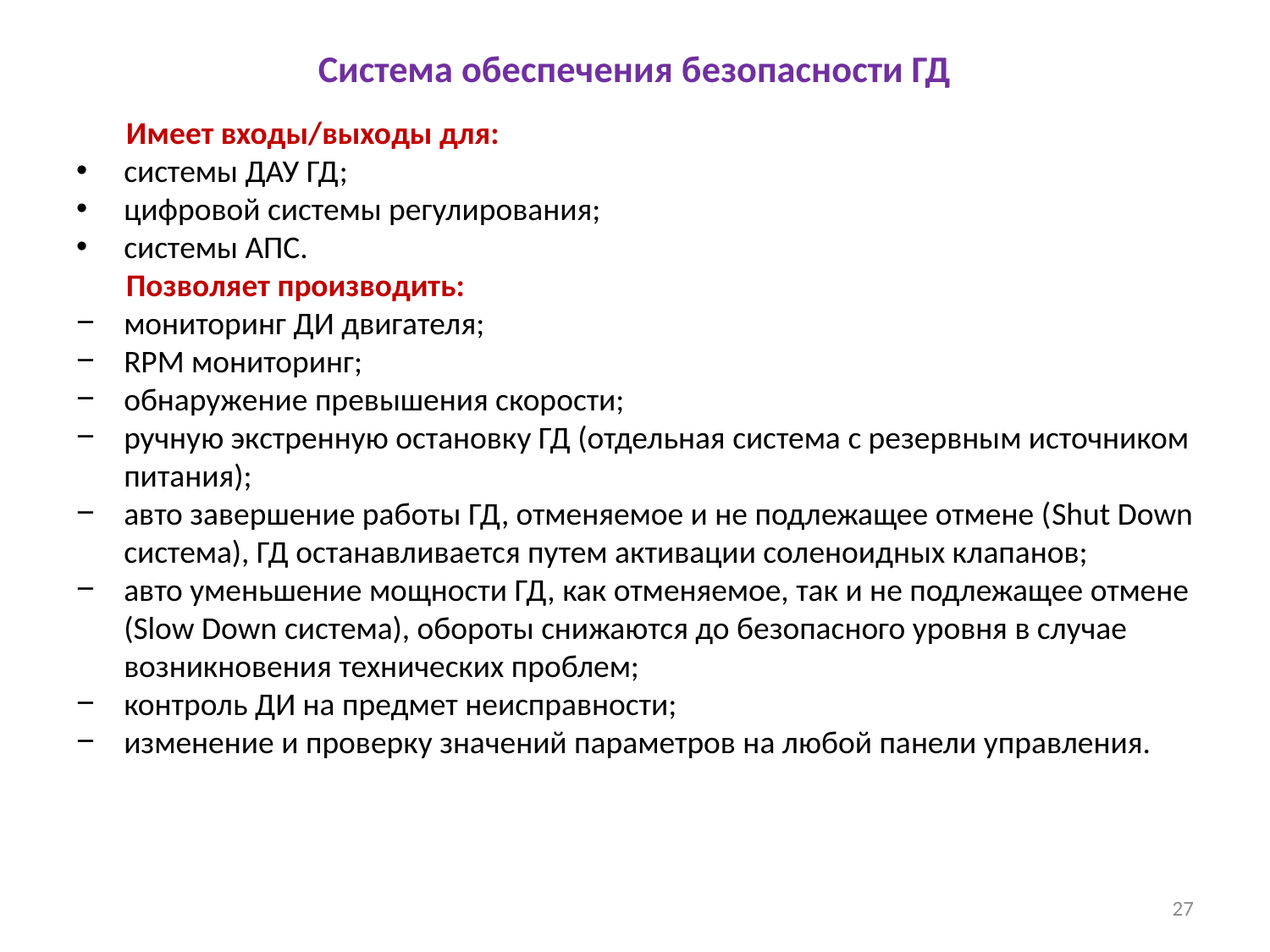

# Система обеспечения безопасности ГД
Имеет входы/выходы для:
системы ДАУ ГД;
цифровой системы регулирования;
системы АПС.
Позволяет производить:
мониторинг ДИ двигателя;
RPM мониторинг;
обнаружение превышения скорости;
ручную экстренную остановку ГД (отдельная система с резервным источником питания);
авто завершение работы ГД, отменяемое и не подлежащее отмене (Shut Down система), ГД останавливается путем активации соленоидных клапанов;
авто уменьшение мощности ГД, как отменяемое, так и не подлежащее отмене (Slow Down система), обороты снижаются до безопасного уровня в случае возникновения технических проблем;
контроль ДИ на предмет неисправности;
изменение и проверку значений параметров на любой панели управления.
27